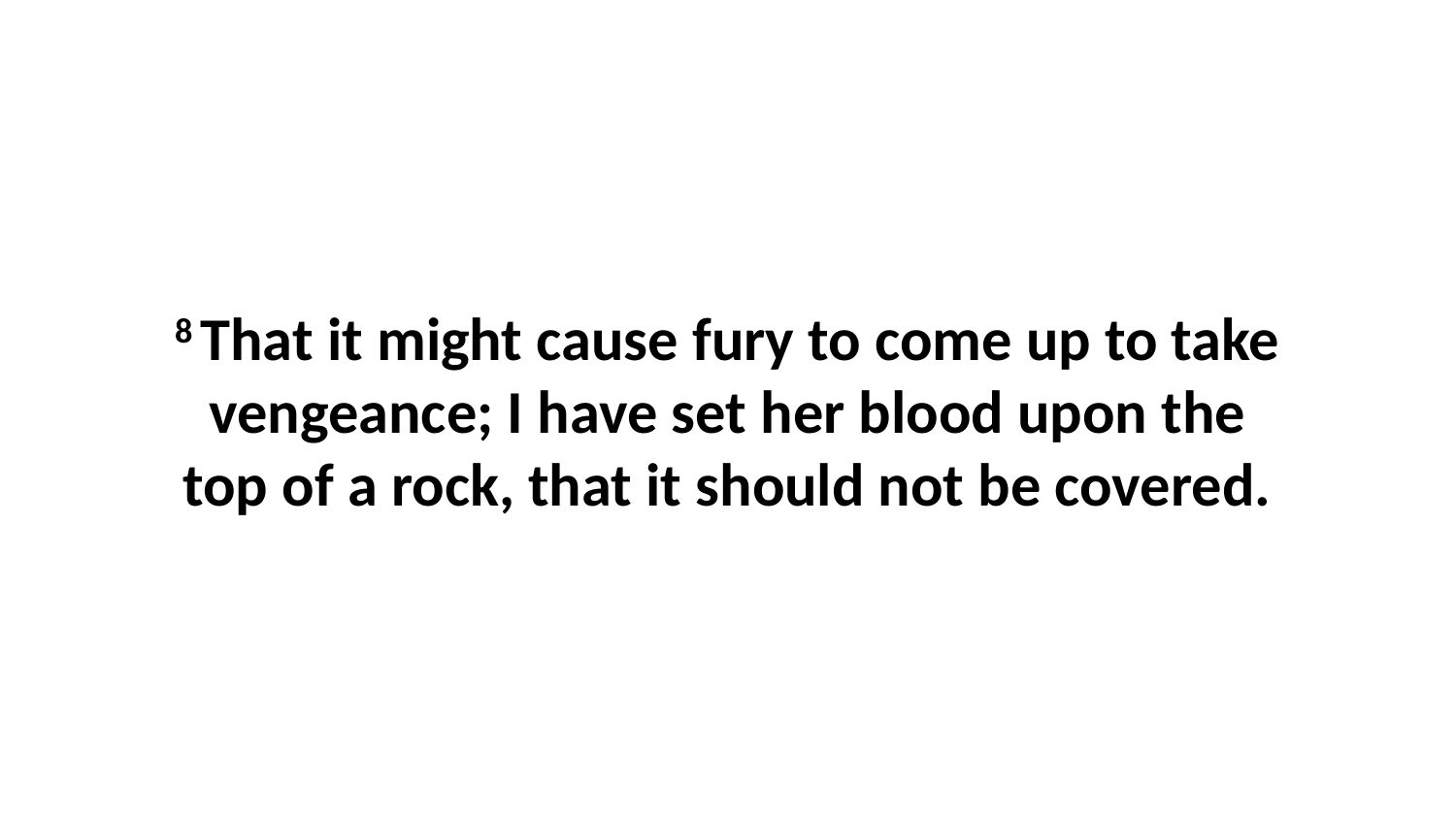

8 That it might cause fury to come up to take vengeance; I have set her blood upon the top of a rock, that it should not be covered.